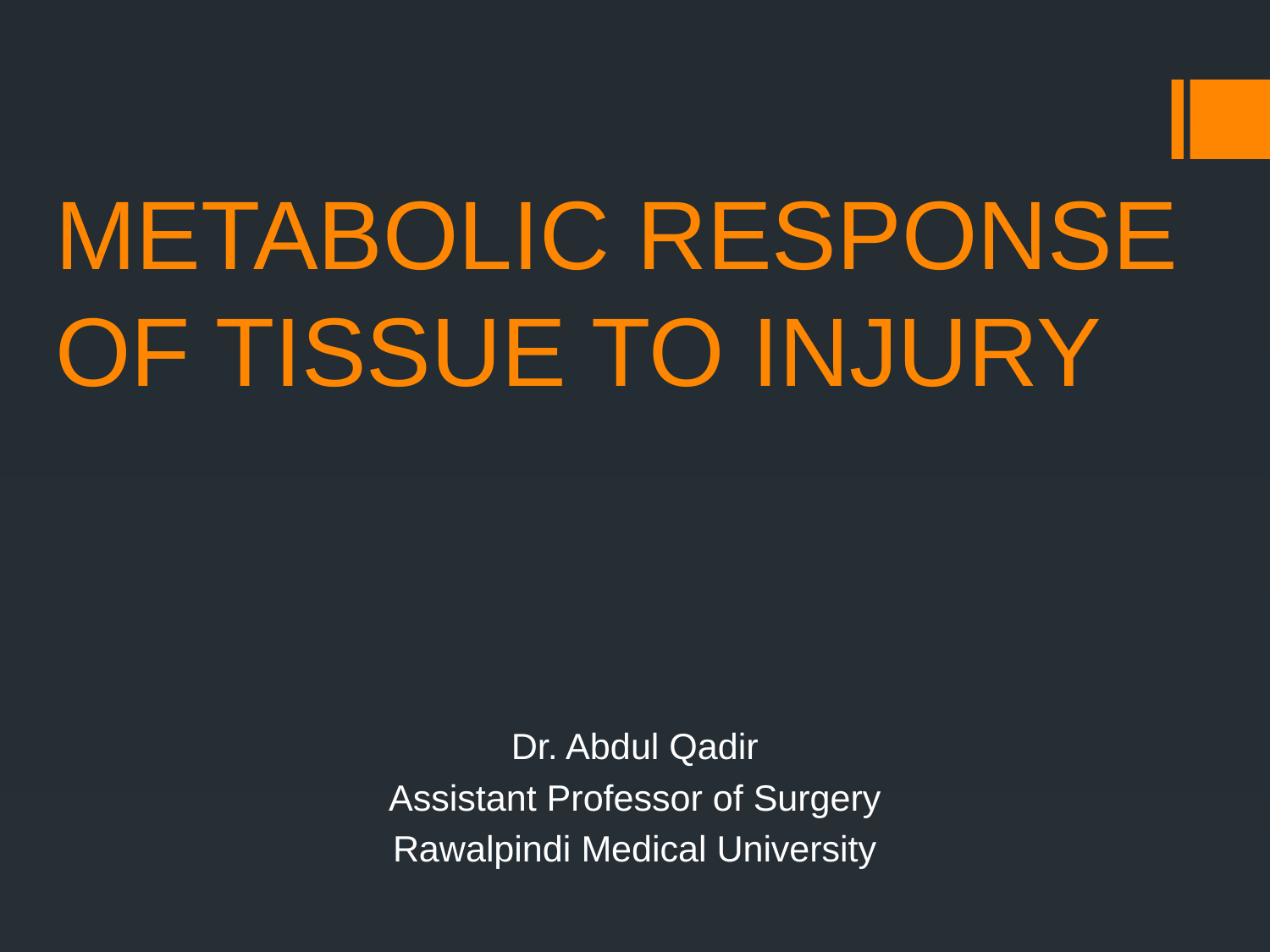

# METABOLIC RESPONSE OF TISSUE TO INJURY
Dr. Abdul Qadir
Assistant Professor of Surgery
Rawalpindi Medical University